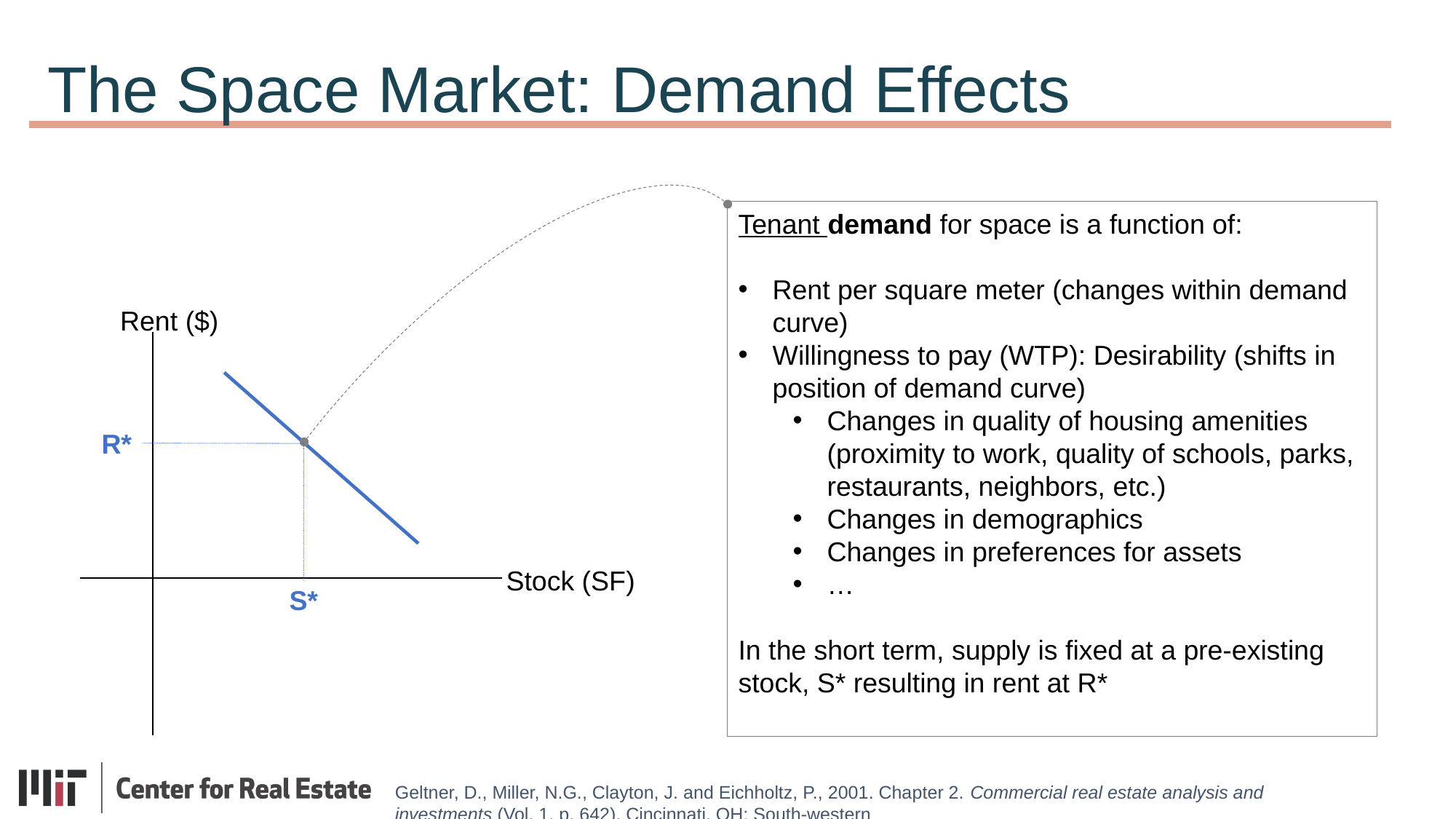

The Space Market: Demand Effects
Tenant demand for space is a function of:

Rent per square meter (changes within demand curve)
Willingness to pay (WTP): Desirability (shifts in position of demand curve)
Changes in quality of housing amenities (proximity to work, quality of schools, parks, restaurants, neighbors, etc.)
Changes in demographics
Changes in preferences for assets
…

In the short term, supply is fixed at a pre-existing stock, S* resulting in rent at R*

Rent ($)

R*
Stock (SF)
S*
Geltner, D., Miller, N.G., Clayton, J. and Eichholtz, P., 2001. Chapter 2. Commercial real estate analysis and investments (Vol. 1, p. 642). Cincinnati, OH: South-western